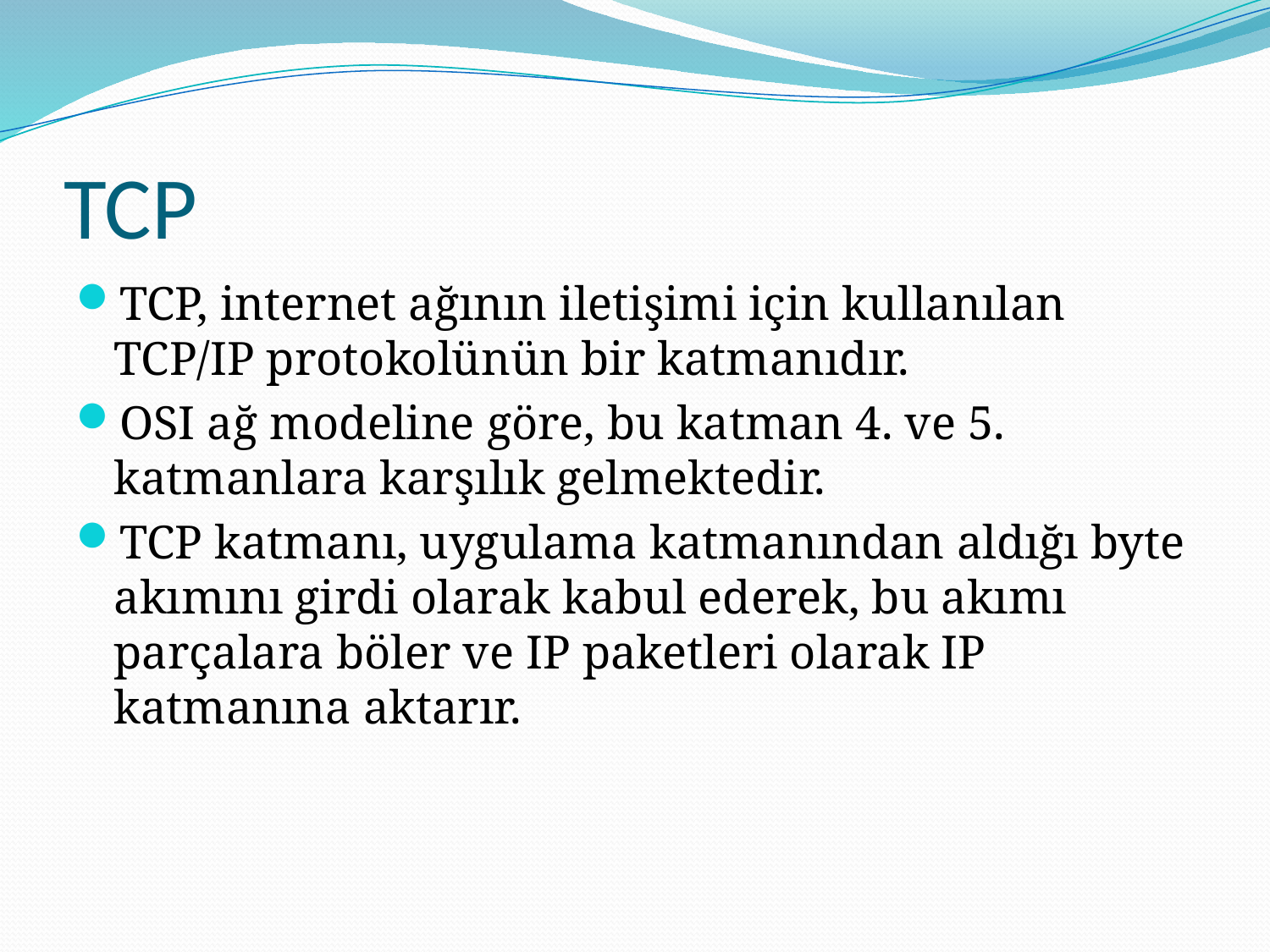

# TCP
TCP, internet ağının iletişimi için kullanılan TCP/IP protokolünün bir katmanıdır.
OSI ağ modeline göre, bu katman 4. ve 5. katmanlara karşılık gelmektedir.
TCP katmanı, uygulama katmanından aldığı byte akımını girdi olarak kabul ederek, bu akımı parçalara böler ve IP paketleri olarak IP katmanına aktarır.